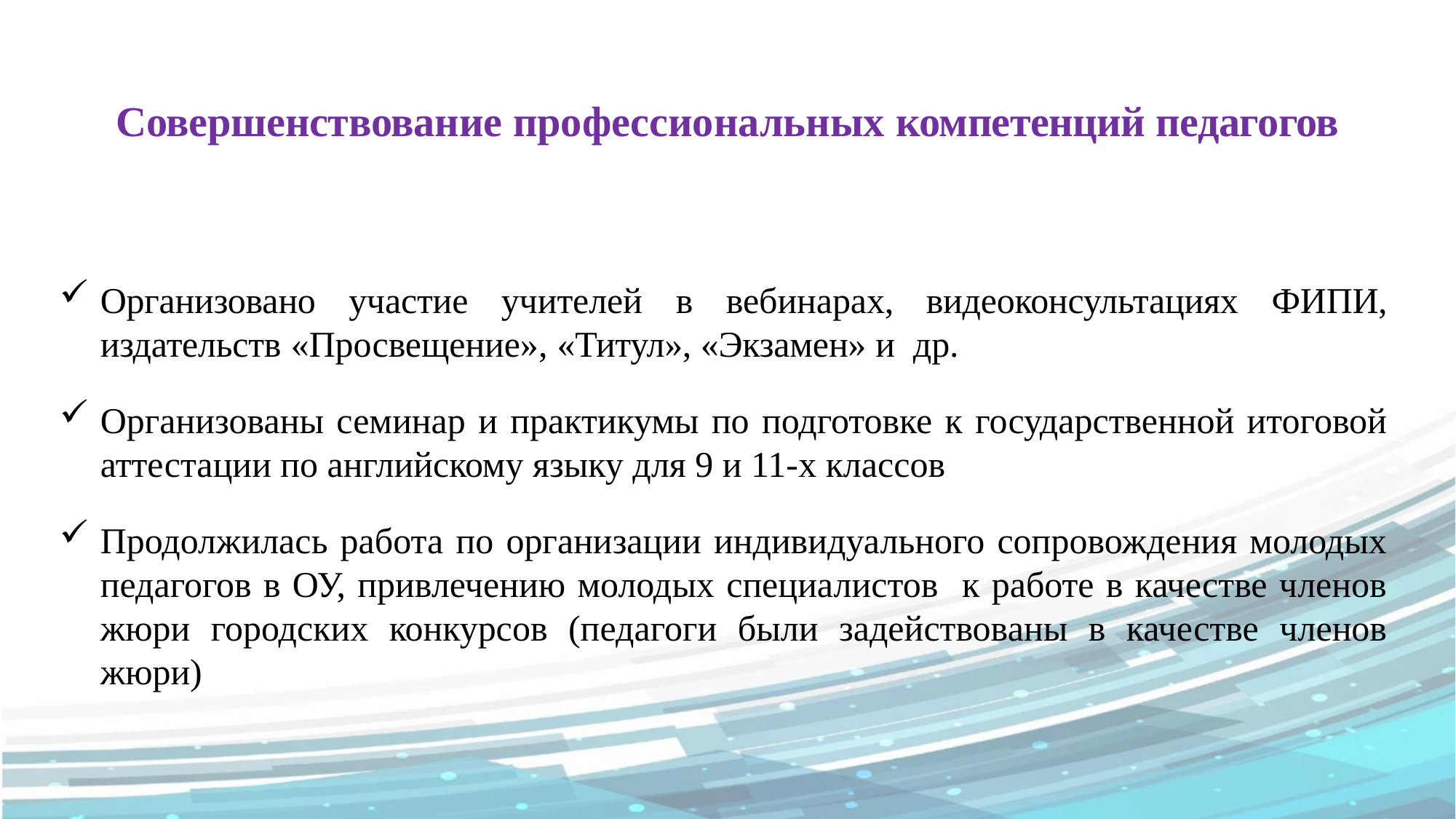

# Совершенствование профессиональных компетенций педагогов

Победители и призеры муниципального этапа
Всероссийского конкурса сочинений «Без срока давности»  в 2024 году
Таблица 5.
Организовано участие учителей в вебинарах, видеоконсультациях ФИПИ, издательств «Просвещение», «Титул», «Экзамен» и  др.

Организованы семинар и практикумы по подготовке к государственной итоговой аттестации по английскому языку для 9 и 11-х классов

Продолжилась работа по организации индивидуального сопровождения молодых педагогов в ОУ, привлечению молодых специалистов  к работе в качестве членов жюри городских конкурсов (педагоги были задействованы в качестве членов жюри)